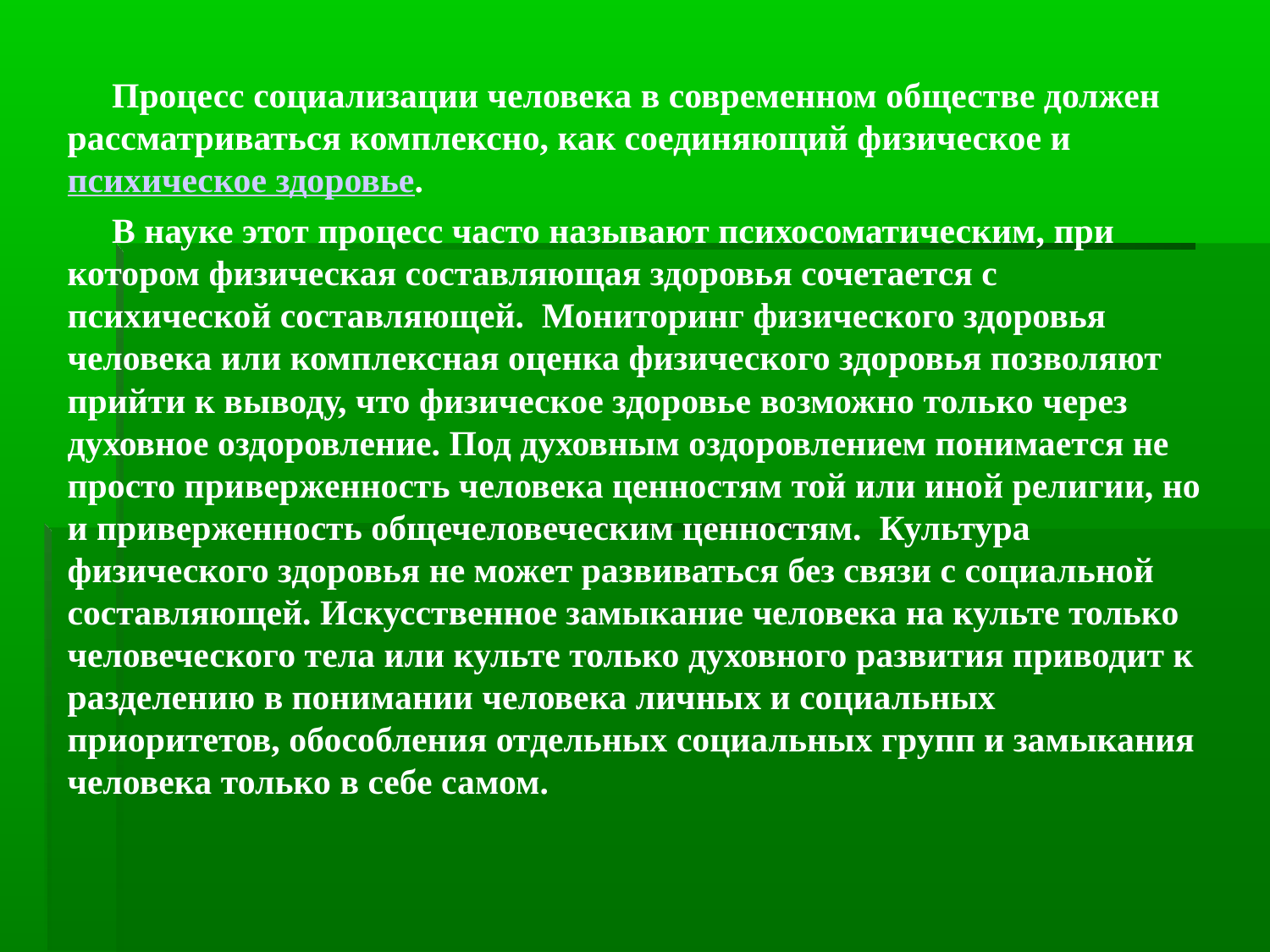

#
     Процесс социализации человека в современном обществе должен рассматриваться комплексно, как соединяющий физическое и психическое здоровье.
     В науке этот процесс часто называют психосоматическим, при котором физическая составляющая здоровья сочетается с психической составляющей.  Мониторинг физического здоровья человека или комплексная оценка физического здоровья позволяют прийти к выводу, что физическое здоровье возможно только через духовное оздоровление. Под духовным оздоровлением понимается не просто приверженность человека ценностям той или иной религии, но и приверженность общечеловеческим ценностям.  Культура физического здоровья не может развиваться без связи с социальной составляющей. Искусственное замыкание человека на культе только человеческого тела или культе только духовного развития приводит к разделению в понимании человека личных и социальных приоритетов, обособления отдельных социальных групп и замыкания человека только в себе самом.